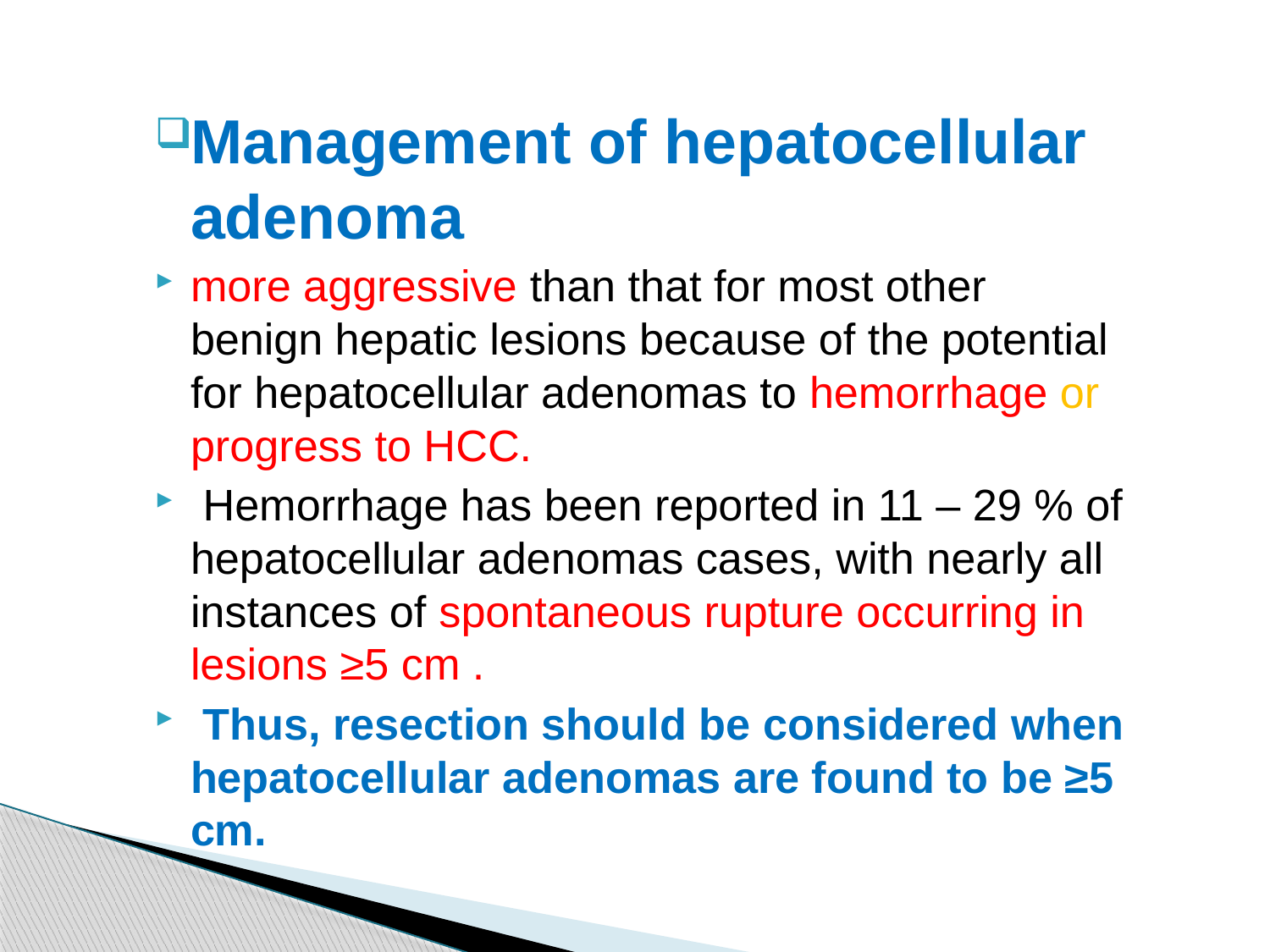

Management of hepatocellular adenoma
more aggressive than that for most other benign hepatic lesions because of the potential for hepatocellular adenomas to hemorrhage or progress to HCC.
 Hemorrhage has been reported in 11 – 29 % of hepatocellular adenomas cases, with nearly all instances of spontaneous rupture occurring in lesions ≥5 cm .
 Thus, resection should be considered when hepatocellular adenomas are found to be ≥5 cm.